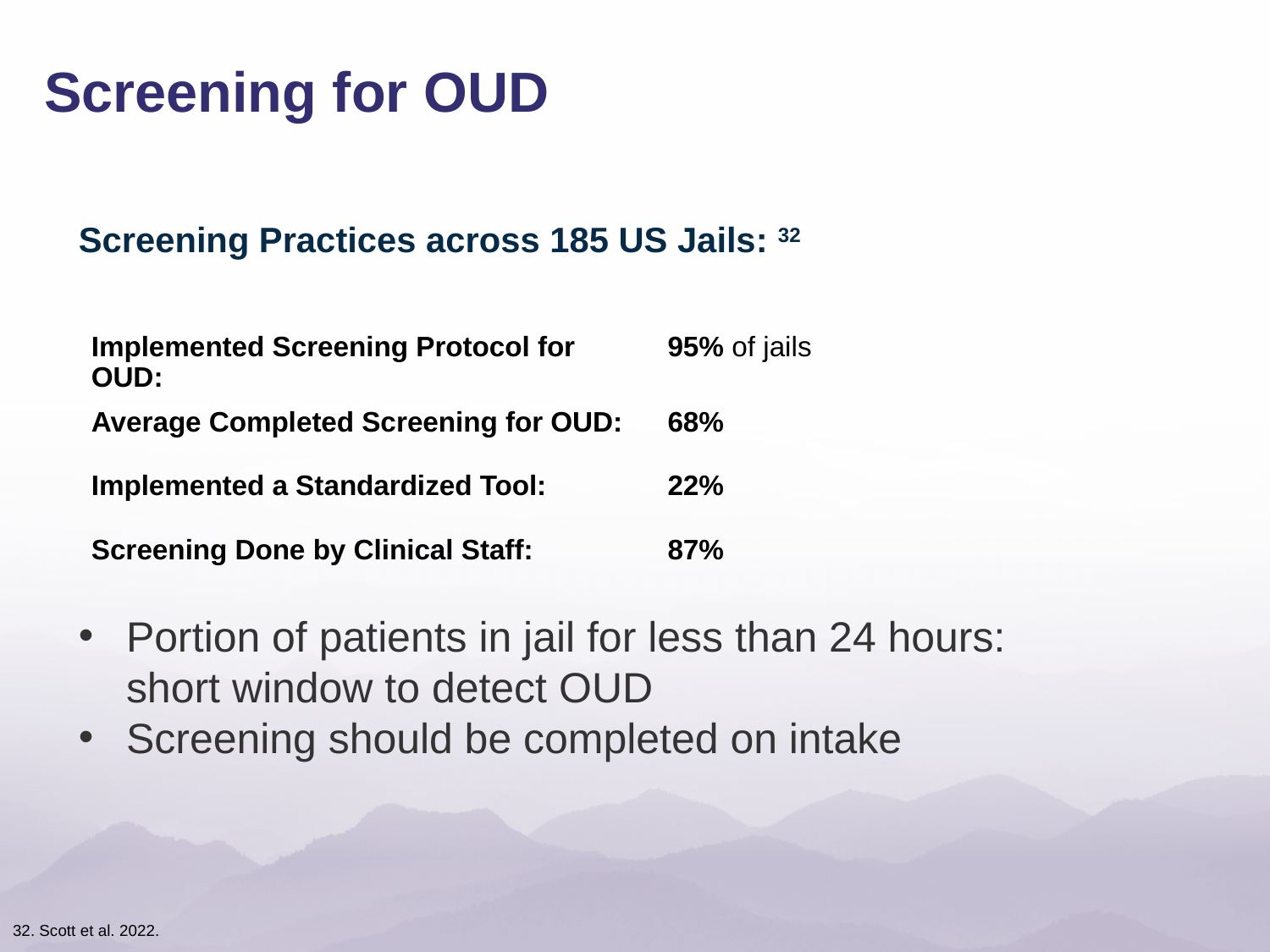

Screening for OUD
Screening Practices across 185 US Jails: 32
| Implemented Screening Protocol for OUD: | 95% of jails |
| --- | --- |
| Average Completed Screening for OUD: | 68% |
| Implemented a Standardized Tool: | 22% |
| Screening Done by Clinical Staff: | 87% |
Portion of patients in jail for less than 24 hours: short window to detect OUD
Screening should be completed on intake
32. Scott et al. 2022.